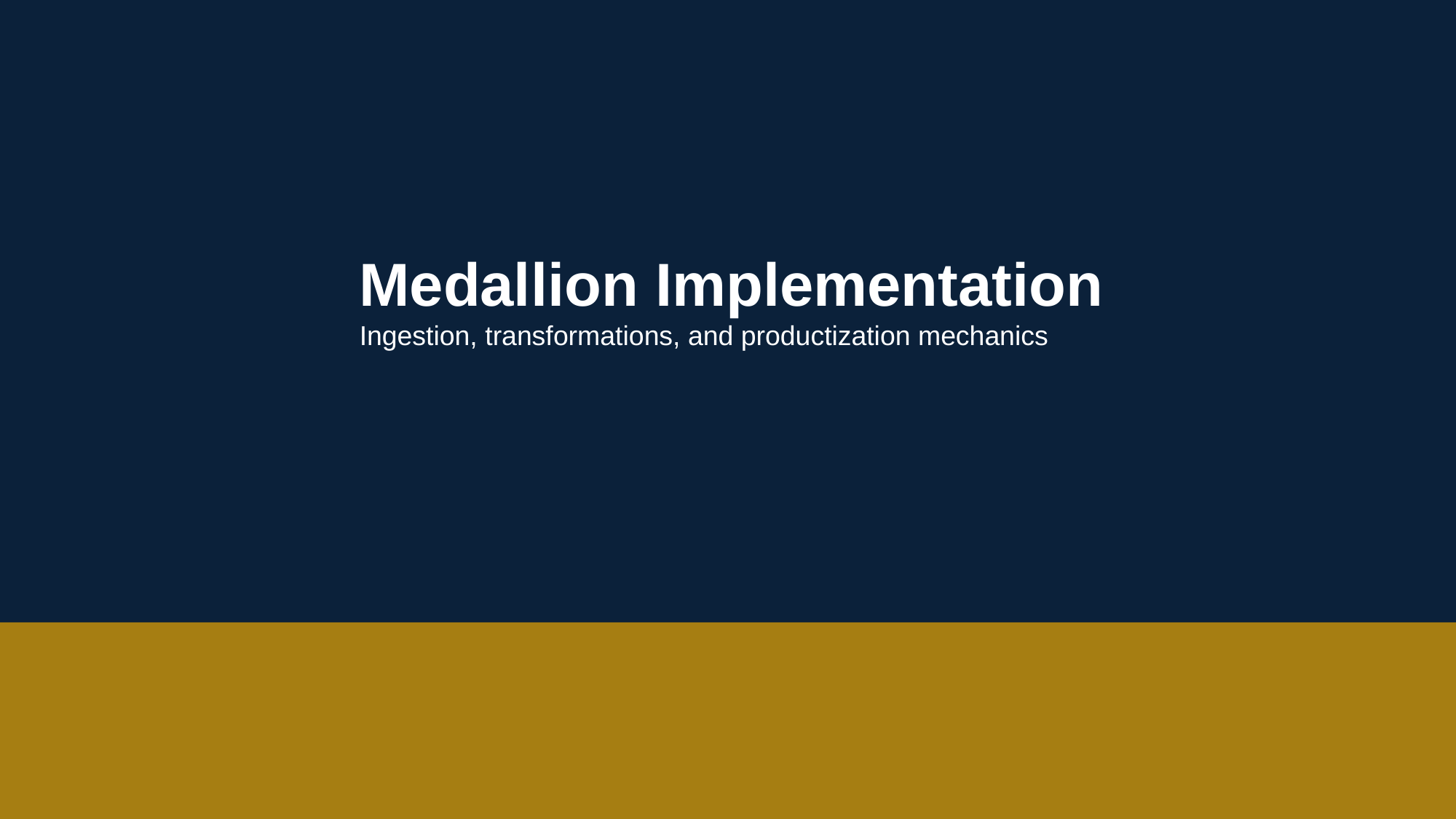

Medallion Implementation
Ingestion, transformations, and productization mechanics